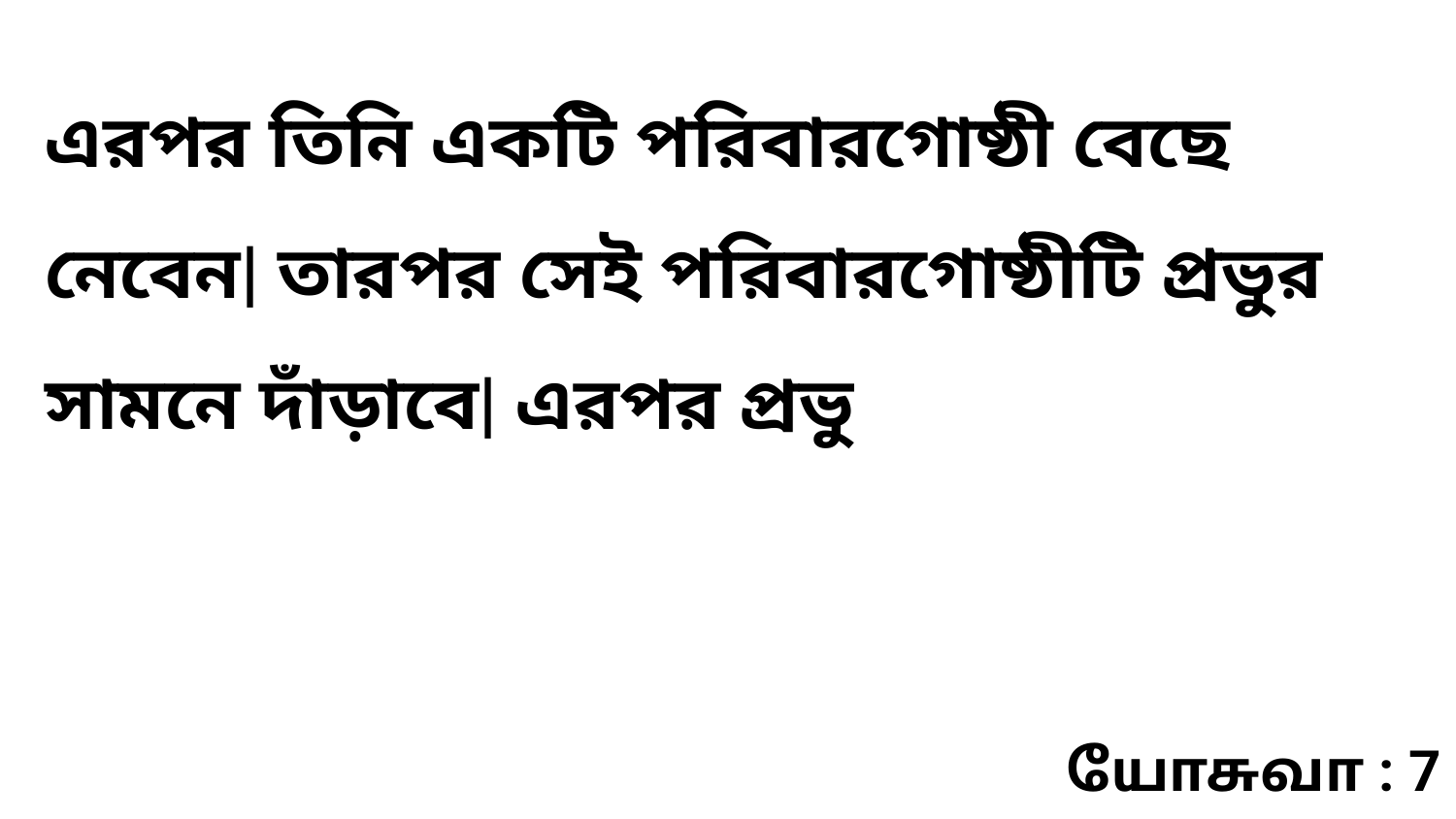

এরপর তিনি একটি পরিবারগোষ্ঠী বেছে নেবেন| তারপর সেই পরিবারগোষ্ঠীটি প্রভুর সামনে দাঁড়াবে| এরপর প্রভু
யோசுவா : 7